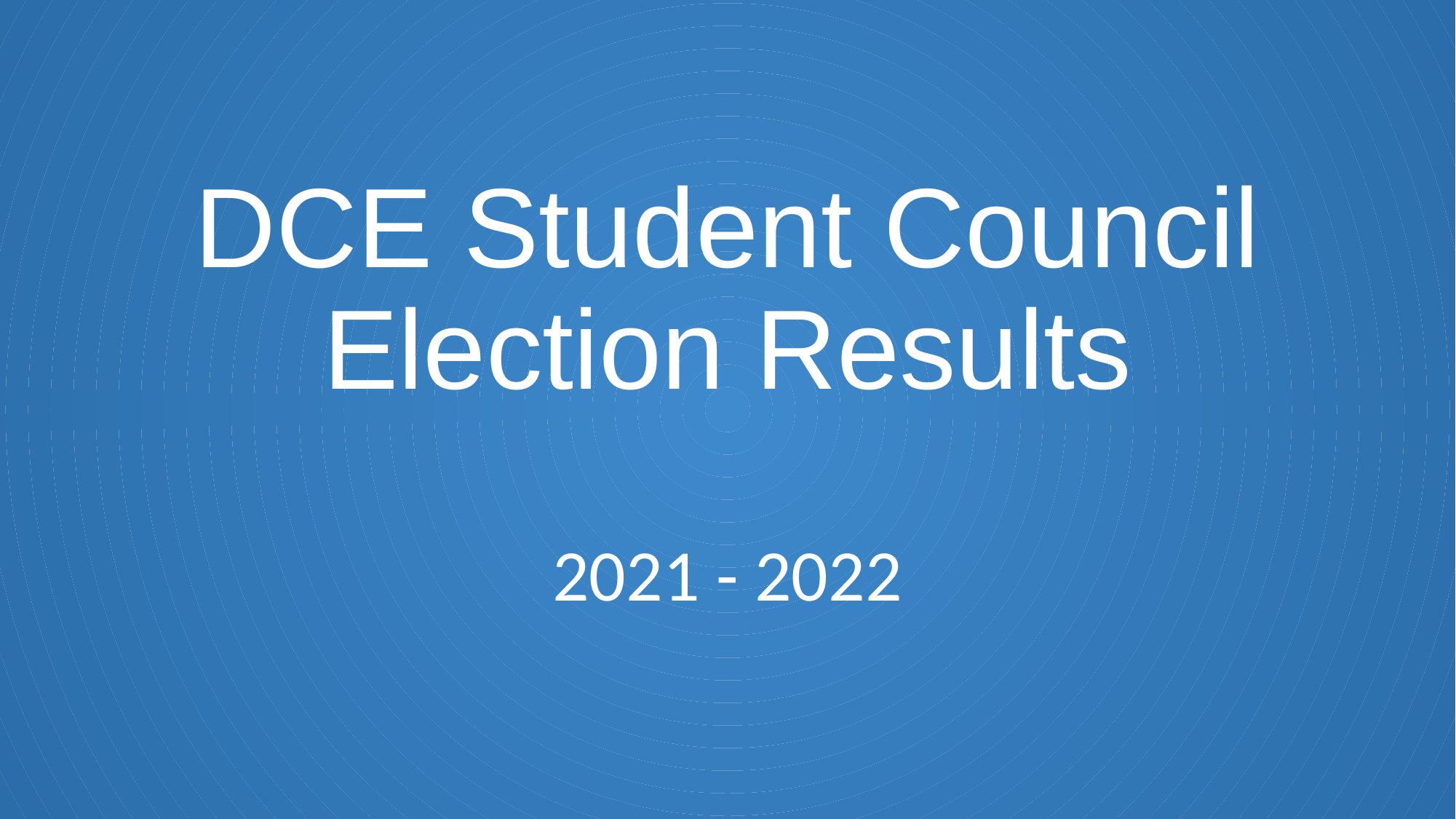

# DCE Student Council Election Results

2021 - 2022